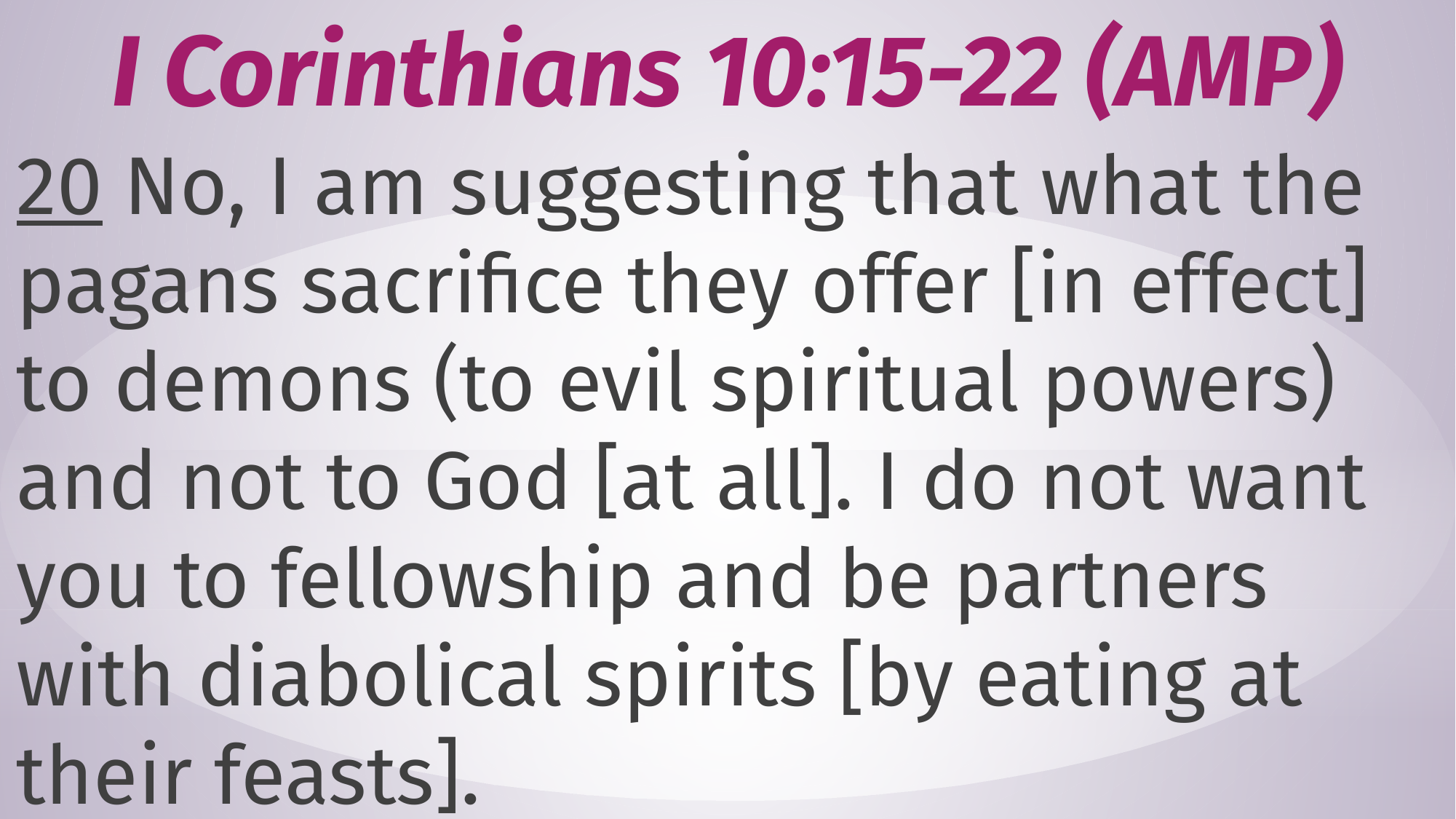

# I Corinthians 10:15-22 (AMP)
20 No, I am suggesting that what the pagans sacrifice they offer [in effect] to demons (to evil spiritual powers) and not to God [at all]. I do not want you to fellowship and be partners with diabolical spirits [by eating at their feasts].